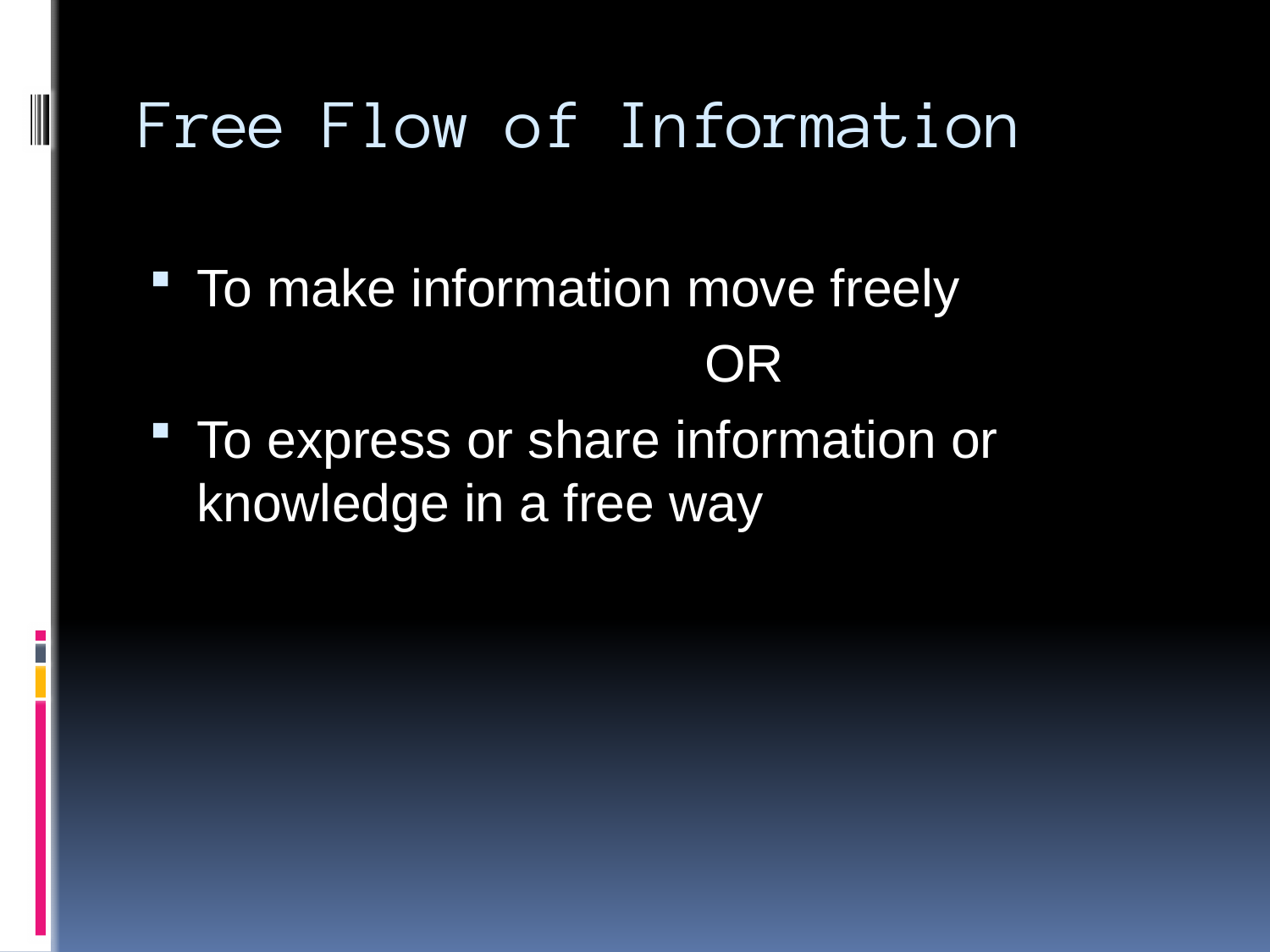

# Free Flow of Information
To make information move freely
					OR
To express or share information or knowledge in a free way